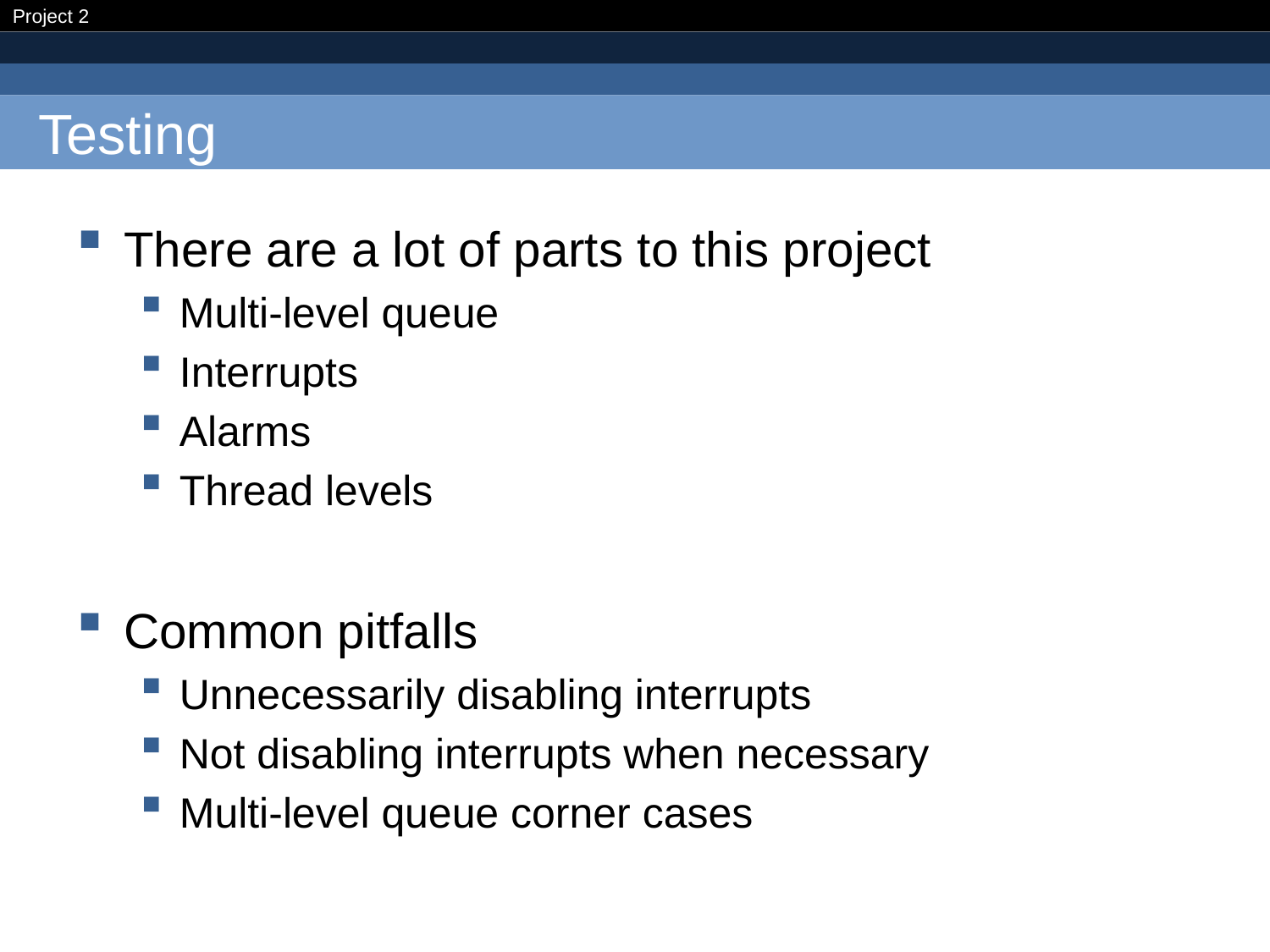

# Testing
There are a lot of parts to this project
Multi-level queue
Interrupts
Alarms
Thread levels

Common pitfalls
Unnecessarily disabling interrupts
Not disabling interrupts when necessary
Multi-level queue corner cases